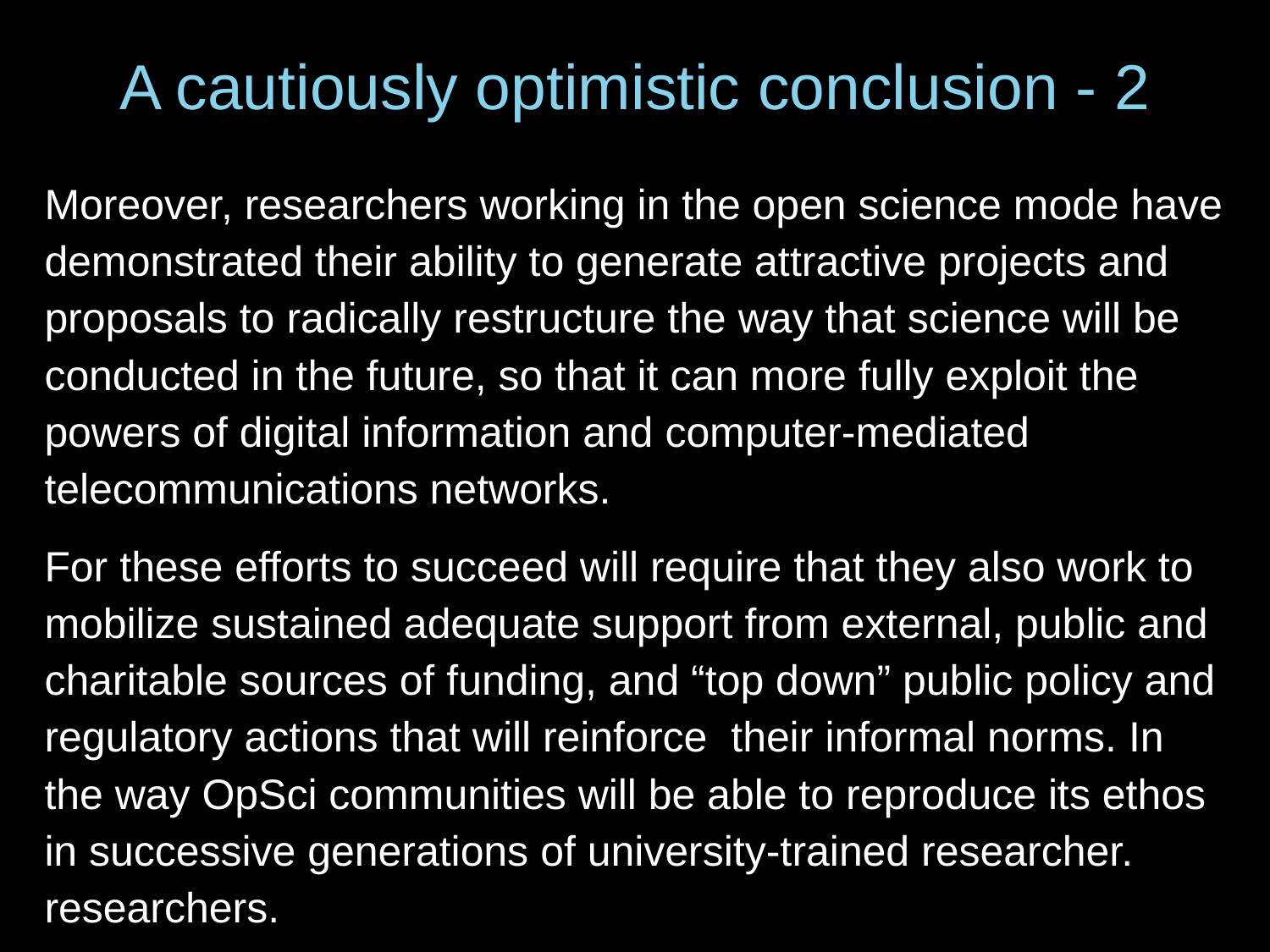

# A cautiously optimistic conclusion - 2

Moreover, researchers working in the open science mode have demonstrated their ability to generate attractive projects and proposals to radically restructure the way that science will be conducted in the future, so that it can more fully exploit the powers of digital information and computer-mediated telecommunications networks.
For these efforts to succeed will require that they also work to mobilize sustained adequate support from external, public and charitable sources of funding, and “top down” public policy and regulatory actions that will reinforce  their informal norms. In the way OpSci communities will be able to reproduce its ethos in successive generations of university-trained researcher.  researchers.